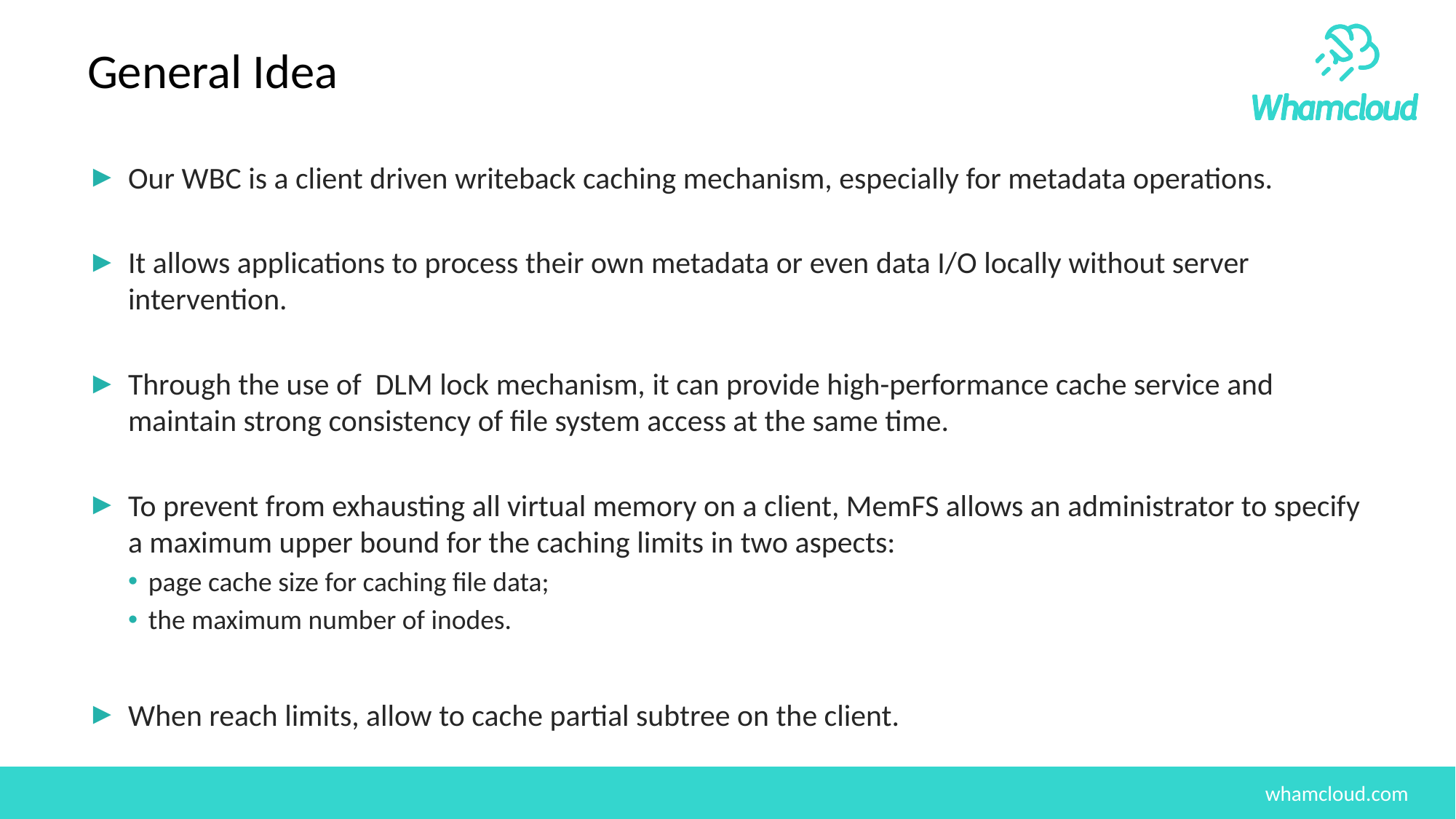

# General Idea
Our WBC is a client driven writeback caching mechanism, especially for metadata operations.

It allows applications to process their own metadata or even data I/O locally without server intervention.

Through the use of  DLM lock mechanism, it can provide high-performance cache service and maintain strong consistency of file system access at the same time.

To prevent from exhausting all virtual memory on a client, MemFS allows an administrator to specify a maximum upper bound for the caching limits in two aspects:
page cache size for caching file data;
the maximum number of inodes.

When reach limits, allow to cache partial subtree on the client.